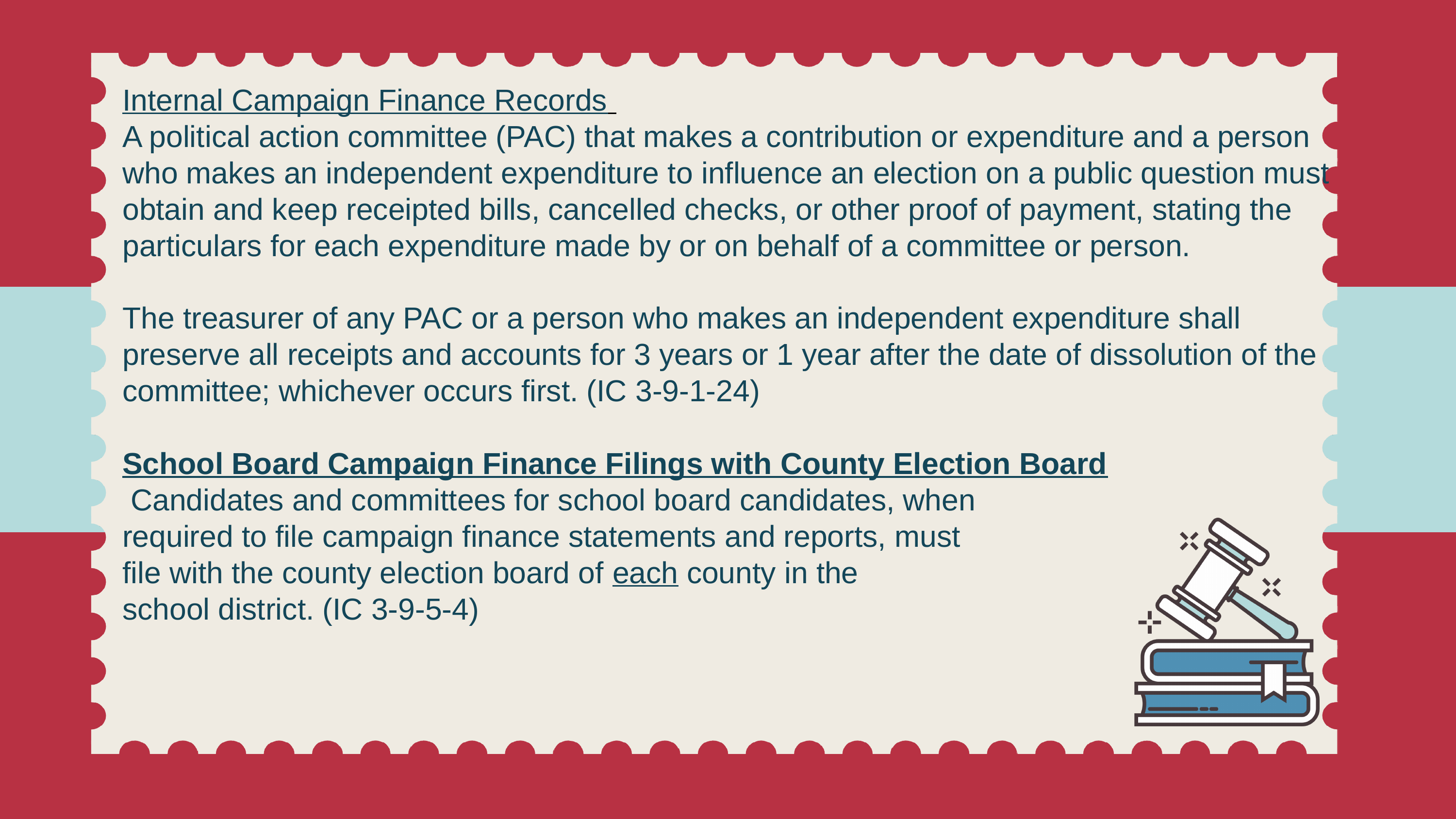

Internal Campaign Finance Records
A political action committee (PAC) that makes a contribution or expenditure and a person who makes an independent expenditure to influence an election on a public question must obtain and keep receipted bills, cancelled checks, or other proof of payment, stating the particulars for each expenditure made by or on behalf of a committee or person.

The treasurer of any PAC or a person who makes an independent expenditure shall preserve all receipts and accounts for 3 years or 1 year after the date of dissolution of the committee; whichever occurs first. (IC 3-9-1-24)

School Board Campaign Finance Filings with County Election Board
 Candidates and committees for school board candidates, when
required to file campaign finance statements and reports, must
file with the county election board of each county in the
school district. (IC 3-9-5-4)